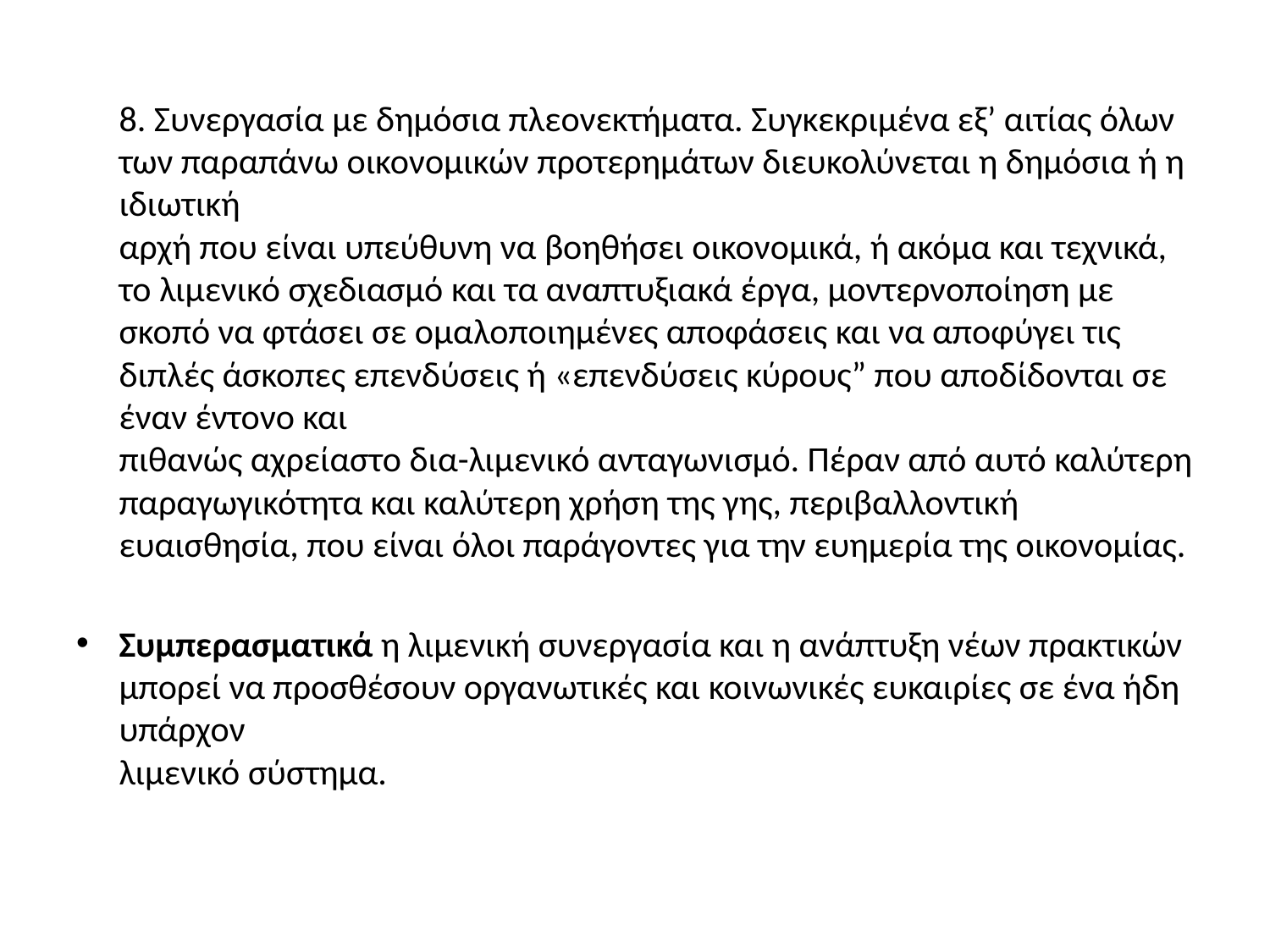

8. Συνεργασία με δημόσια πλεονεκτήματα. Συγκεκριμένα εξ’ αιτίας όλων των παραπάνω οικονομικών προτερημάτων διευκολύνεται η δημόσια ή η ιδιωτική
αρχή που είναι υπεύθυνη να βοηθήσει οικονομικά, ή ακόμα και τεχνικά, το λιμενικό σχεδιασμό και τα αναπτυξιακά έργα, μοντερνοποίηση με σκοπό να φτάσει σε ομαλοποιημένες αποφάσεις και να αποφύγει τις διπλές άσκοπες επενδύσεις ή «επενδύσεις κύρους” που αποδίδονται σε έναν έντονο και
πιθανώς αχρείαστο δια-λιμενικό ανταγωνισμό. Πέραν από αυτό καλύτερη παραγωγικότητα και καλύτερη χρήση της γης, περιβαλλοντική ευαισθησία, που είναι όλοι παράγοντες για την ευημερία της οικονομίας.

Συμπερασματικά η λιμενική συνεργασία και η ανάπτυξη νέων πρακτικών
μπορεί να προσθέσουν οργανωτικές και κοινωνικές ευκαιρίες σε ένα ήδη υπάρχον
λιμενικό σύστημα.